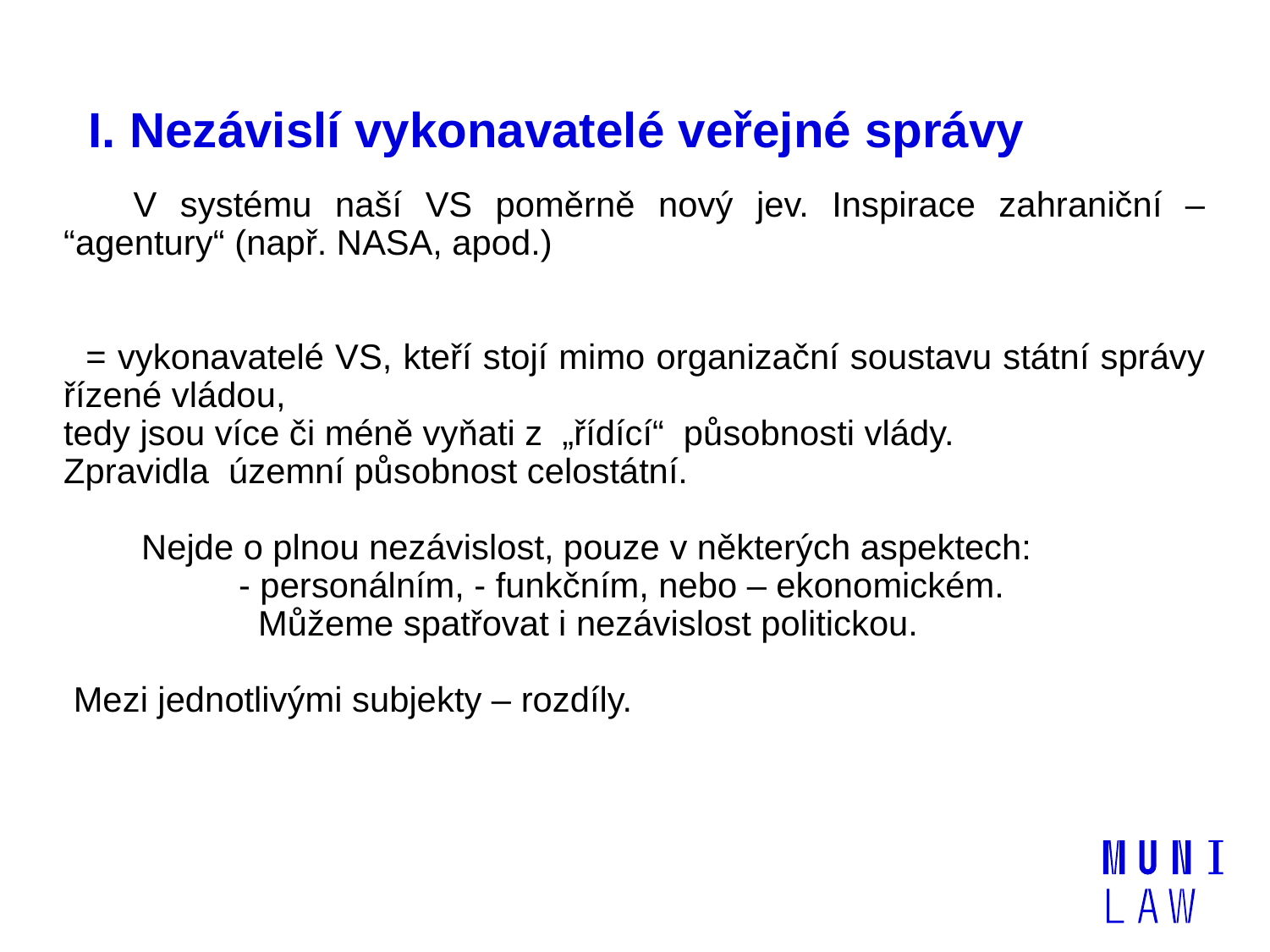

# I. Nezávislí vykonavatelé veřejné správy
   V systému naší VS poměrně nový jev. Inspirace zahraniční – “agentury“ (např. NASA, apod.)

  = vykonavatelé VS, kteří stojí mimo organizační soustavu státní správy řízené vládou,
tedy jsou více či méně vyňati z  „řídící“  působnosti vlády.
Zpravidla  územní působnost celostátní.

        Nejde o plnou nezávislost, pouze v některých aspektech:
                  - personálním, - funkčním, nebo – ekonomickém.
                    Můžeme spatřovat i nezávislost politickou.

Mezi jednotlivými subjekty – rozdíly.